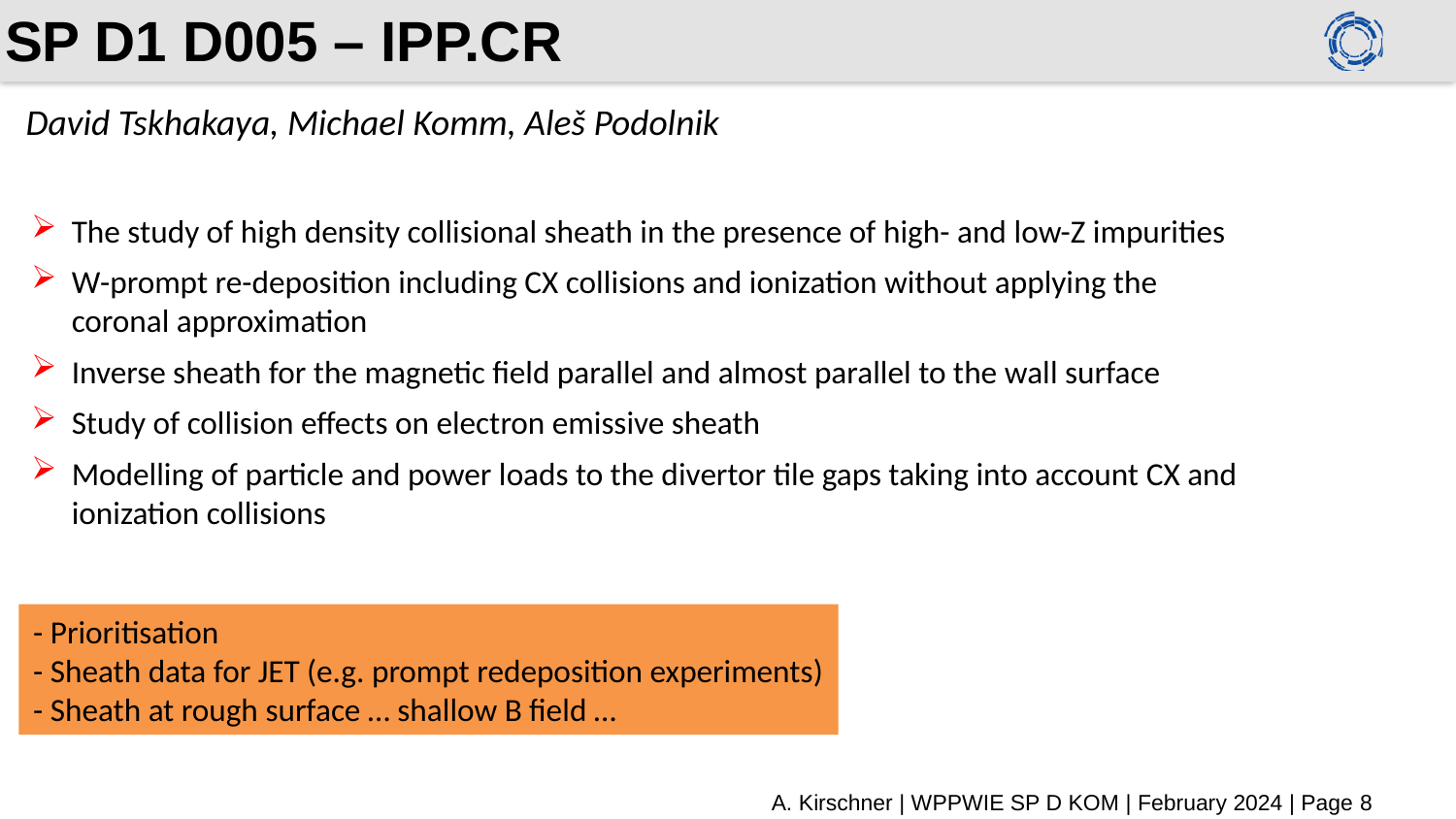

# SP D1 D005 – IPP.CR
David Tskhakaya, Michael Komm, Aleš Podolnik
The study of high density collisional sheath in the presence of high- and low-Z impurities
W-prompt re-deposition including CX collisions and ionization without applying the coronal approximation
Inverse sheath for the magnetic field parallel and almost parallel to the wall surface
Study of collision effects on electron emissive sheath
Modelling of particle and power loads to the divertor tile gaps taking into account CX and ionization collisions
- Prioritisation
- Sheath data for JET (e.g. prompt redeposition experiments)
- Sheath at rough surface … shallow B field …
A. Kirschner | WPPWIE SP D KOM | February 2024 | Page 8